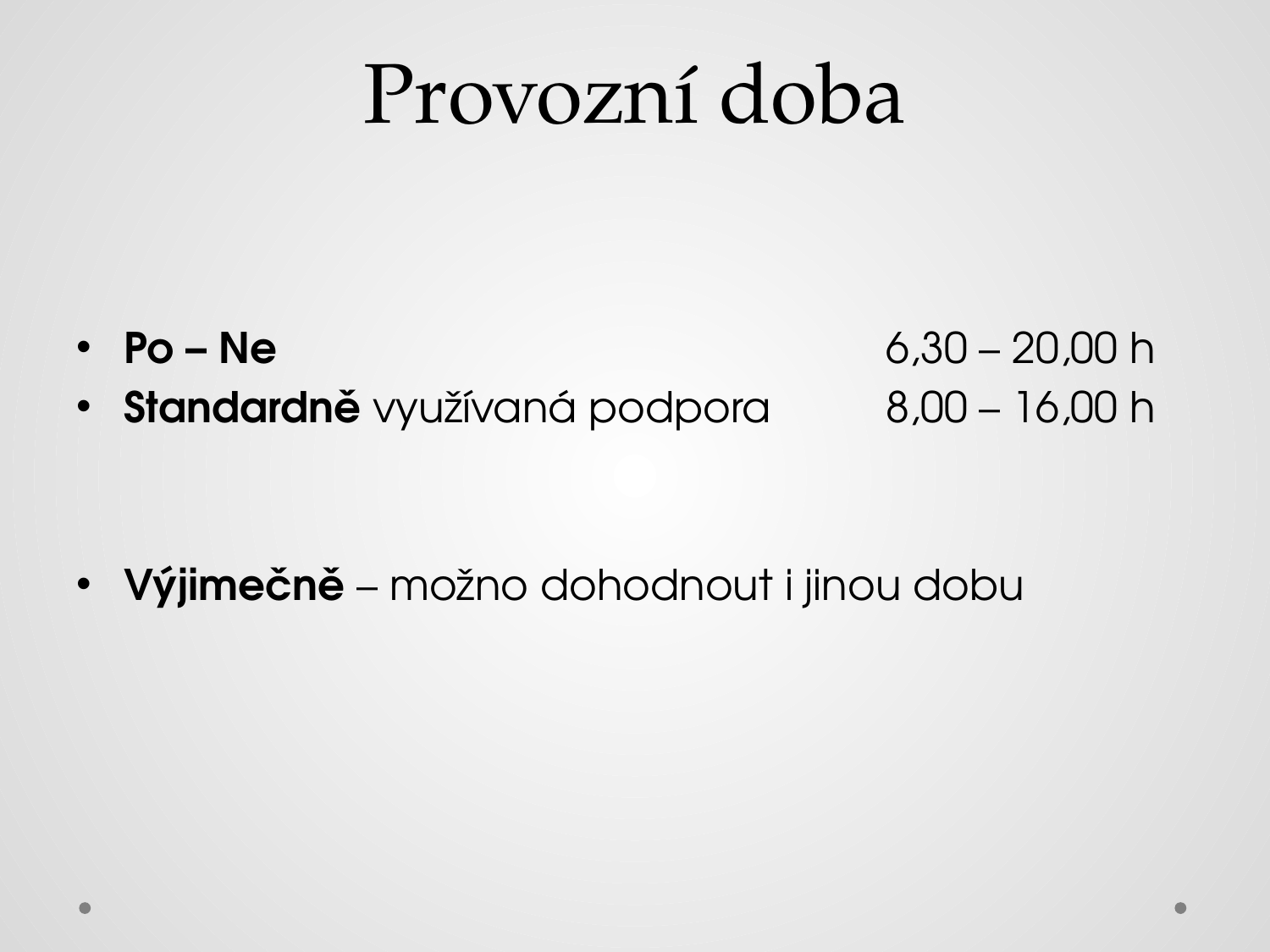

# Provozní doba

Po – Ne 					6,30 – 20,00 h
Standardně využívaná podpora	8,00 – 16,00 h

Výjimečně – možno dohodnout i jinou dobu